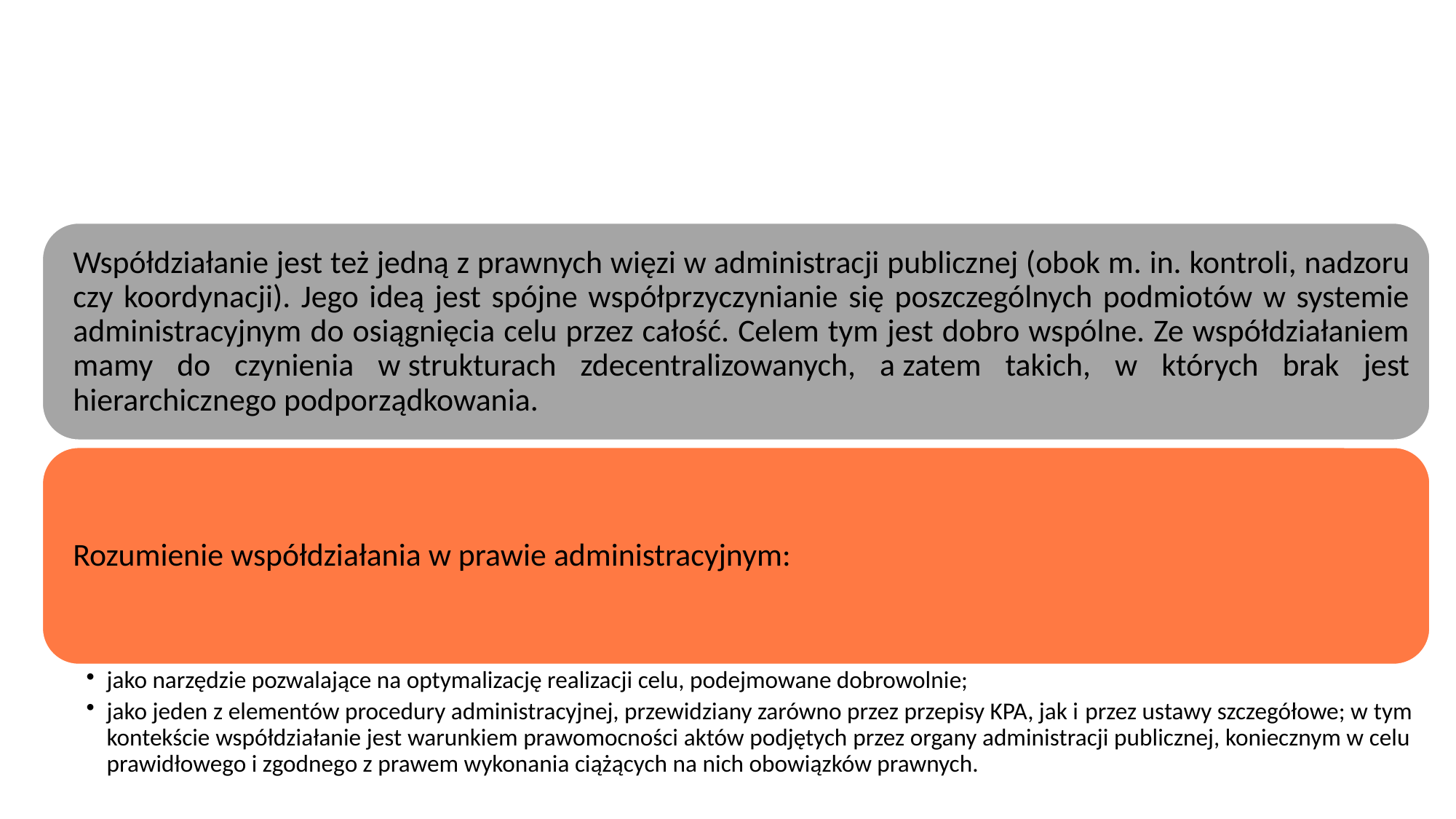

#
Współdziałanie jest też jedną z prawnych więzi w administracji publicznej (obok m. in. kontroli, nadzoru czy koordynacji). Jego ideą jest spójne współprzyczynianie się poszczególnych podmiotów w systemie administracyjnym do osiągnięcia celu przez całość. Celem tym jest dobro wspólne. Ze współdziałaniem mamy do czynienia w strukturach zdecentralizowanych, a zatem takich, w których brak jest hierarchicznego podporządkowania.
Rozumienie współdziałania w prawie administracyjnym:
jako narzędzie pozwalające na optymalizację realizacji celu, podejmowane dobrowolnie;
jako jeden z elementów procedury administracyjnej, przewidziany zarówno przez przepisy KPA, jak i przez ustawy szczegółowe; w tym kontekście współdziałanie jest warunkiem prawomocności aktów podjętych przez organy administracji publicznej, koniecznym w celu prawidłowego i zgodnego z prawem wykonania ciążących na nich obowiązków prawnych.